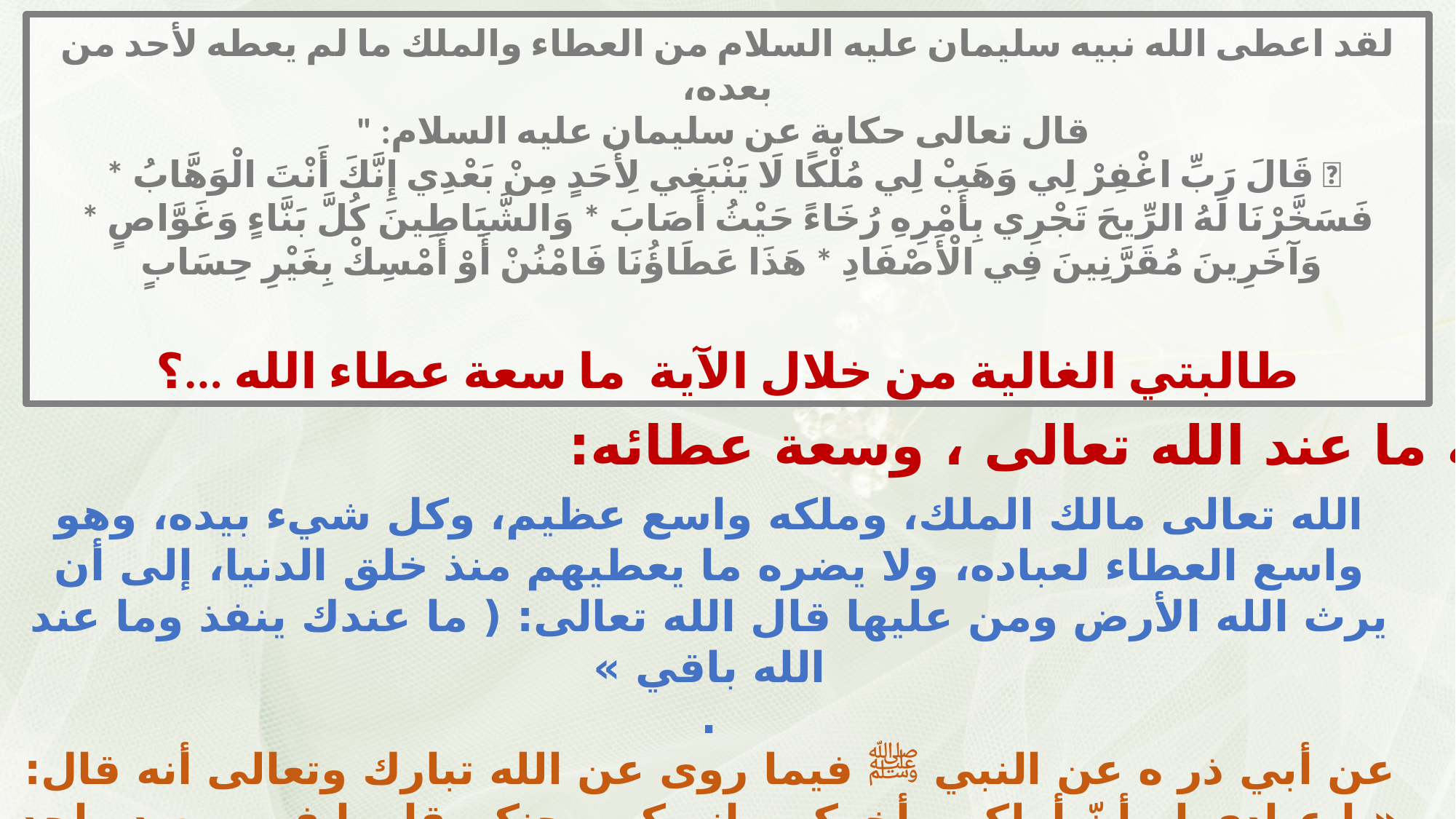

لقد اعطى الله نبيه سليمان عليه السلام من العطاء والملك ما لم يعطه لأحد من بعده،
 قال تعالى حكاية عن سليمان عليه السلام: "
 ﴿ قَالَ رَبِّ اغْفِرْ لِي وَهَبْ لِي مُلْكًا لَا يَنْبَغِي لِأَحَدٍ مِنْ بَعْدِي إِنَّكَ أَنْتَ الْوَهَّابُ *
 فَسَخَّرْنَا لَهُ الرِّيحَ تَجْرِي بِأَمْرِهِ رُخَاءً حَيْثُ أَصَابَ * وَالشَّيَاطِينَ كُلَّ بَنَّاءٍ وَغَوَّاصٍ *
وَآخَرِينَ مُقَرَّنِينَ فِي الْأَصْفَادِ * هَذَا عَطَاؤُنَا فَامْنُنْ أَوْ أَمْسِكْ بِغَيْرِ حِسَابٍ ﴾

طالبتي الغالية من خلال الآية  ما سعة عطاء الله ...؟
سعة ما عند الله تعالى ، وسعة عطائه:
الله تعالى مالك الملك، وملكه واسع عظيم، وكل شيء بيده، وهو واسع العطاء لعباده، ولا يضره ما يعطيهم منذ خلق الدنيا، إلى أن يرث الله الأرض ومن عليها قال الله تعالى: ( ما عندك ينفذ وما عند الله باقي »
.
عن أبي ذر ه عن النبي ﷺ فيما روى عن الله تبارك وتعالى أنه قال: «يا عبادي لو أنّ أولكم وأخركم وإنسكم وجنكم قاموا في صعيد واحد فسألوني، فأعطيت كل إنسان مسألته، ما نقص ذلك مما عندي إلا كما ينقص المخيط إذا أدخل البحر».(۲)